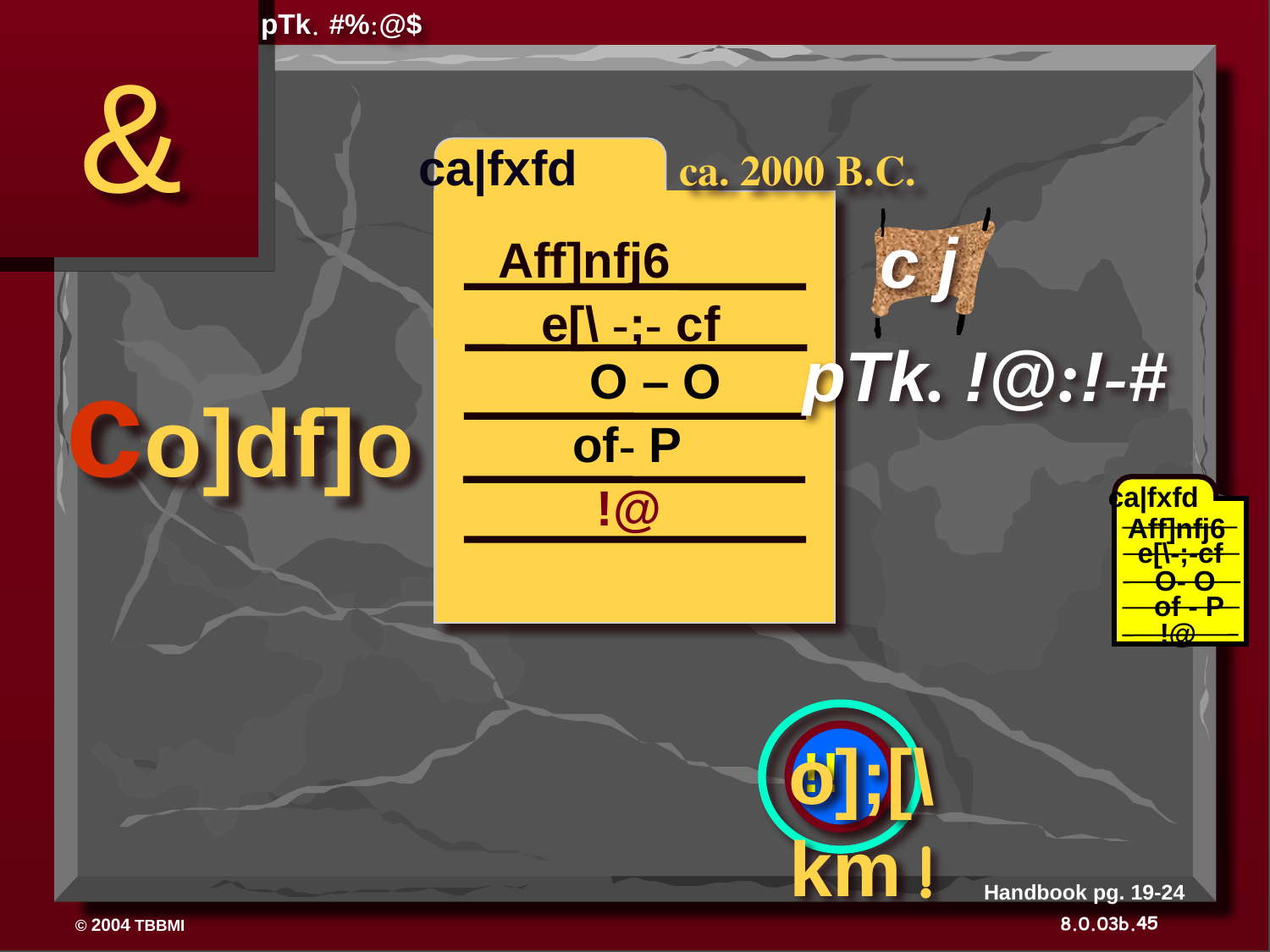

pTk. #%:@$

&

ca|fxfd
ABRAHAM
ca. 2000 B.C.

c j
Aff]nfj6
e[\ -;- cf

pTk. !@:!-#
co]df]o

O – O

of- P

!@
ca|fxfd

Aff]nfj6

e[\-;-cf

O- O

of - P

!@

o];[\km !

!!
Handbook pg. 19-24

45